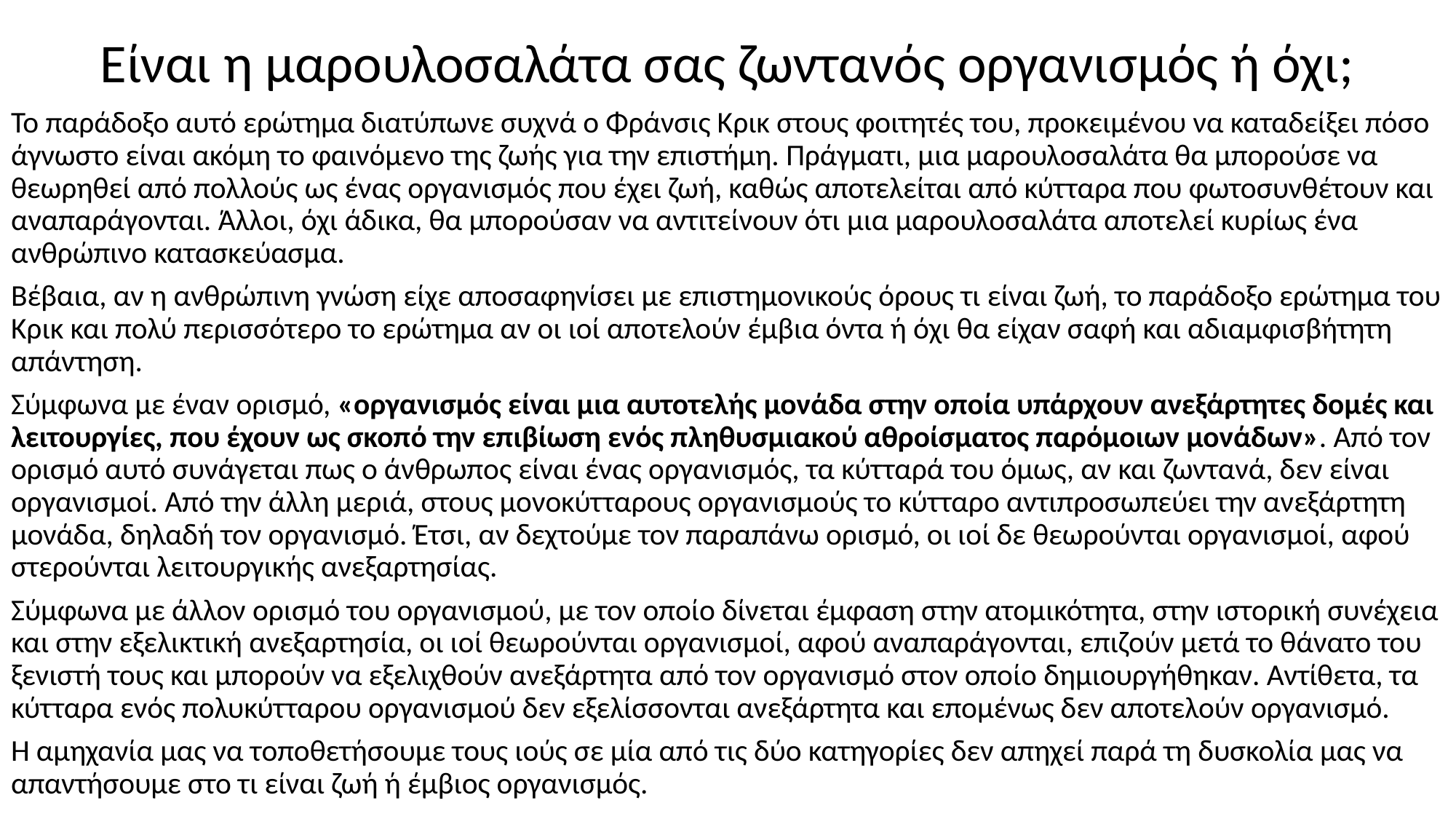

Είναι η μαρουλοσαλάτα σας ζωντανός οργανισμός ή όχι;
Το παράδοξο αυτό ερώτημα διατύπωνε συχνά ο Φράνσις Κρικ στους φοιτητές του, προκειμένου να καταδείξει πόσο άγνωστο είναι ακόμη το φαινόμενο της ζωής για την επιστήμη. Πράγματι, μια μαρουλοσαλάτα θα μπορούσε να θεωρηθεί από πολλούς ως ένας οργανισμός που έχει ζωή, καθώς αποτελείται από κύτταρα που φωτοσυνθέτουν και αναπαράγονται. Άλλοι, όχι άδικα, θα μπορούσαν να αντιτείνουν ότι μια μαρουλοσαλάτα αποτελεί κυρίως ένα ανθρώπινο κατασκεύασμα.
Βέβαια, αν η ανθρώπινη γνώση είχε αποσαφηνίσει με επιστημονικούς όρους τι είναι ζωή, το παράδοξο ερώτημα του Κρικ και πολύ περισσότερο το ερώτημα αν οι ιοί αποτελούν έμβια όντα ή όχι θα είχαν σαφή και αδιαμφισβήτητη απάντηση.
Σύμφωνα με έναν ορισμό, «οργανισμός είναι μια αυτοτελής μονάδα στην οποία υπάρχουν ανεξάρτητες δομές και λειτουργίες, που έχουν ως σκοπό την επιβίωση ενός πληθυσμιακού αθροίσματος παρόμοιων μονάδων». Από τον ορισμό αυτό συνάγεται πως ο άνθρωπος είναι ένας οργανισμός, τα κύτταρά του όμως, αν και ζωντανά, δεν είναι οργανισμοί. Από την άλλη μεριά, στους μονοκύτταρους οργανισμούς το κύτταρο αντιπροσωπεύει την ανεξάρτητη μονάδα, δηλαδή τον οργανισμό. Έτσι, αν δεχτούμε τον παραπάνω ορισμό, οι ιοί δε θεωρούνται οργανισμοί, αφού στερούνται λειτουργικής ανεξαρτησίας.
Σύμφωνα με άλλον ορισμό του οργανισμού, με τον οποίο δίνεται έμφαση στην ατομικότητα, στην ιστορική συνέχεια και στην εξελικτική ανεξαρτησία, οι ιοί θεωρούνται οργανισμοί, αφού αναπαράγονται, επιζούν μετά το θάνατο του ξενιστή τους και μπορούν να εξελιχθούν ανεξάρτητα από τον οργανισμό στον οποίο δημιουργήθηκαν. Αντίθετα, τα κύτταρα ενός πολυκύτταρου οργανισμού δεν εξελίσσονται ανεξάρτητα και επομένως δεν αποτελούν οργανισμό.
Η αμηχανία μας να τοποθετήσουμε τους ιούς σε μία από τις δύο κατηγορίες δεν απηχεί παρά τη δυσκολία μας να απαντήσουμε στο τι είναι ζωή ή έμβιος οργανισμός.